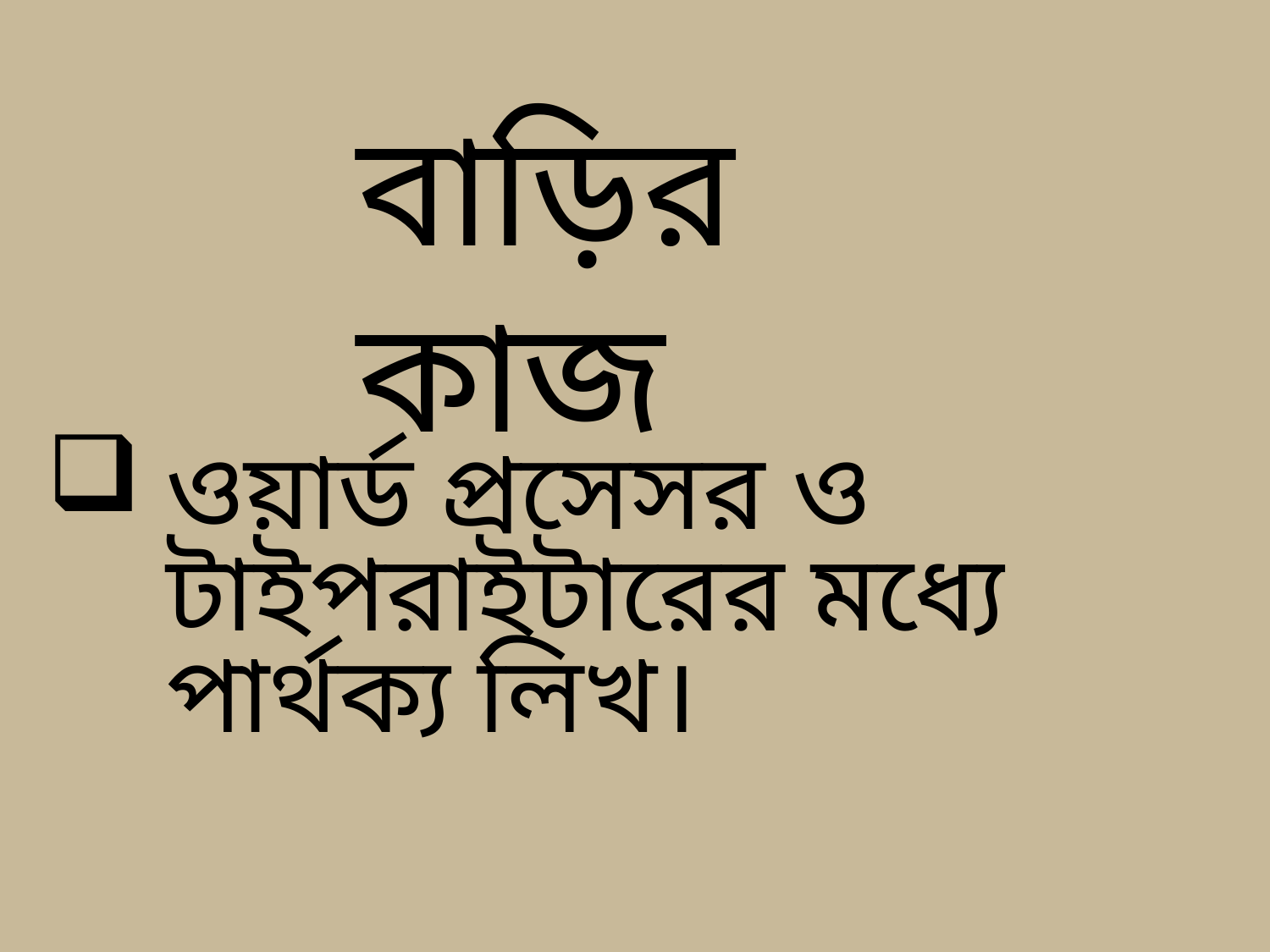

বাড়ির কাজ
ওয়ার্ড প্রসেসর ও টাইপরাইটারের মধ্যে পার্থক্য লিখ।